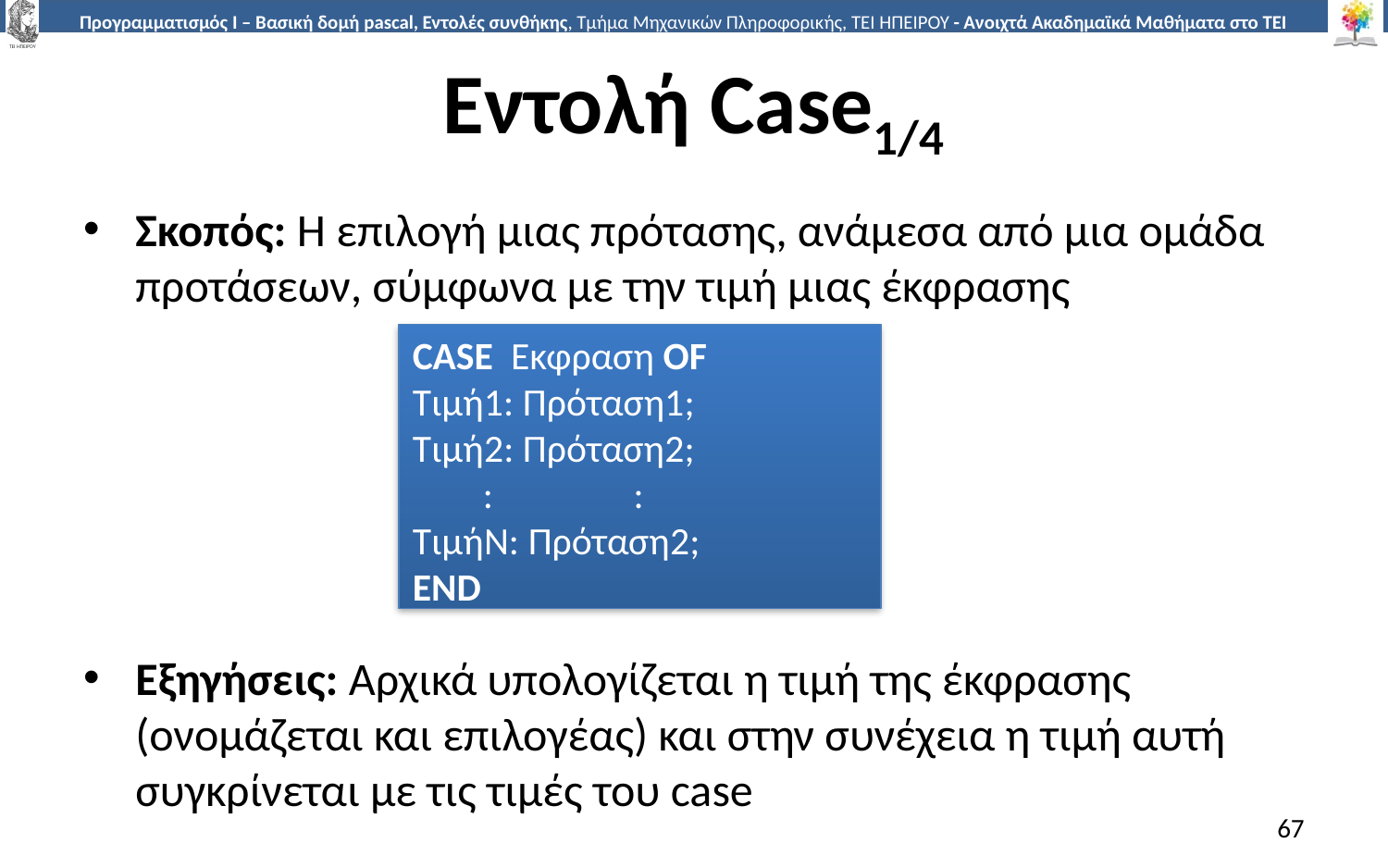

# Εντολή Case1/4
Σκοπός: Η επιλογή μιας πρότασης, ανάμεσα από μια ομάδα προτάσεων, σύμφωνα με την τιμή μιας έκφρασης

Εξηγήσεις: Αρχικά υπολογίζεται η τιμή της έκφρασης (ονομάζεται και επιλογέας) και στην συνέχεια η τιμή αυτή συγκρίνεται με τις τιμές του case

CASE  Eκφραση OF
Τιμή1: Πρόταση1;
Τιμή2: Πρόταση2;
        :                :
ΤιμήN: Πρόταση2;
END

67